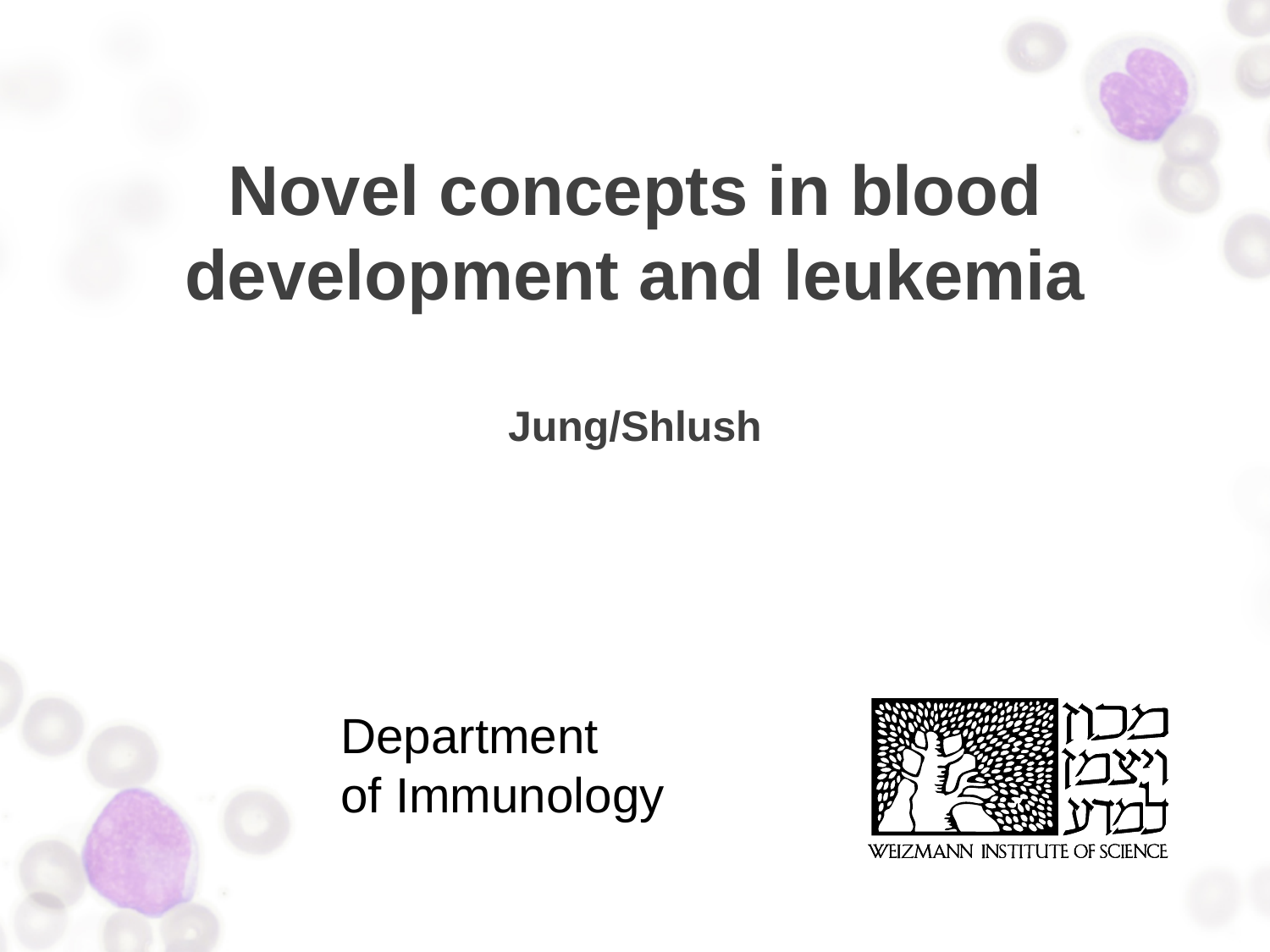

Novel concepts in blood development and leukemia
Jung/Shlush

Department
of Immunology